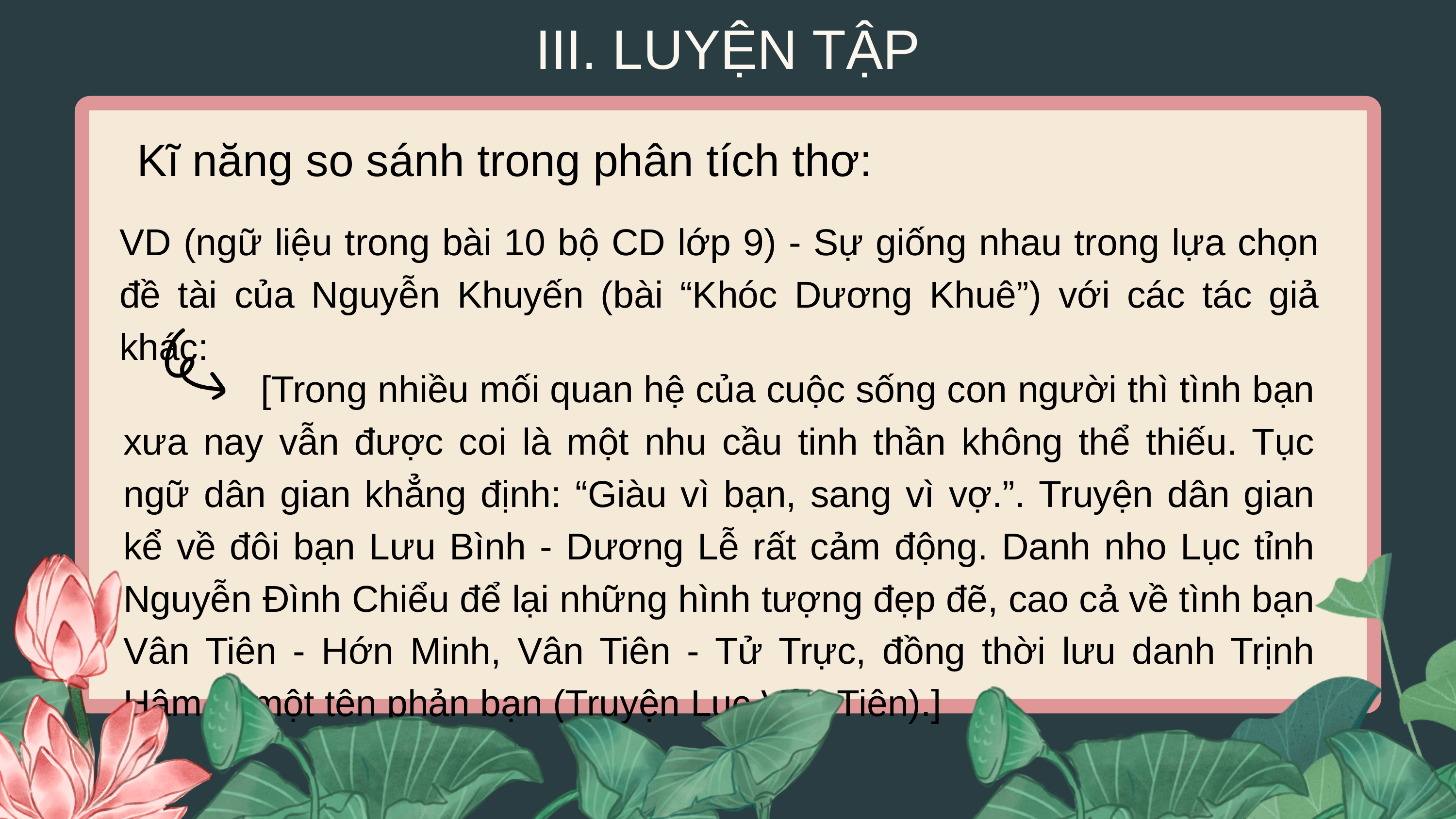

III. LUYỆN TẬP

Kĩ năng so sánh trong phân tích thơ:
VD (ngữ liệu trong bài 10 bộ CD lớp 9) - Sự giống nhau trong lựa chọn đề tài của Nguyễn Khuyến (bài “Khóc Dương Khuê”) với các tác giả khác:

             [Trong nhiều mối quan hệ của cuộc sống con người thì tình bạn xưa nay vẫn được coi là một nhu cầu tinh thần không thể thiếu. Tục ngữ dân gian khẳng định: “Giàu vì bạn, sang vì vợ.”. Truyện dân gian kể về đôi bạn Lưu Bình - Dương Lễ rất cảm động. Danh nho Lục tỉnh Nguyễn Đình Chiểu để lại những hình tượng đẹp đẽ, cao cả về tình bạn Vân Tiên - Hớn Minh, Vân Tiên - Tử Trực, đồng thời lưu danh Trịnh Hâm là một tên phản bạn (Truyện Lục Vân Tiên).]